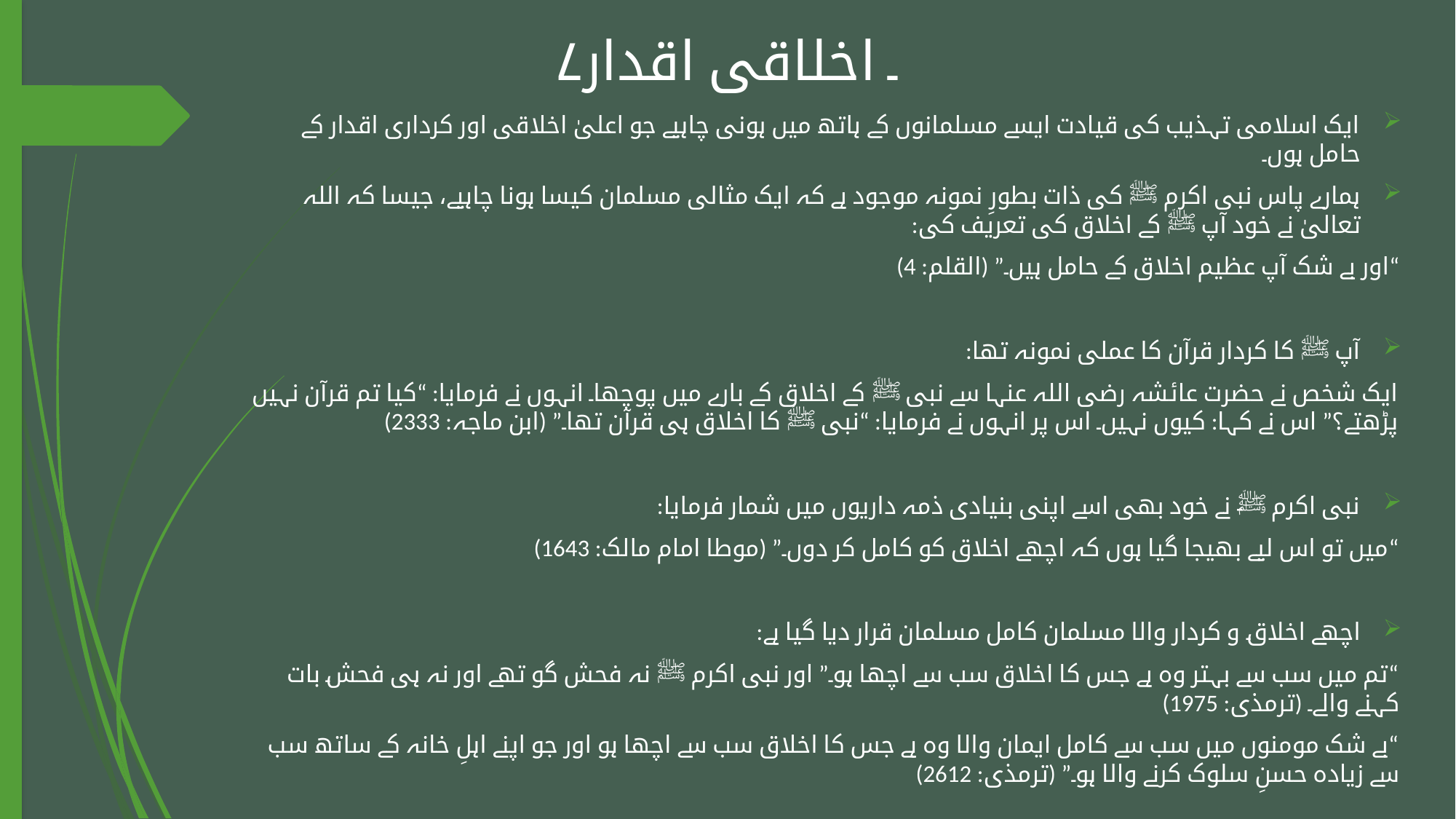

# ۷۔ اخلاقی اقدار
ایک اسلامی تہذیب کی قیادت ایسے مسلمانوں کے ہاتھ میں ہونی چاہیے جو اعلیٰ اخلاقی اور کرداری اقدار کے حامل ہوں۔
ہمارے پاس نبی اکرم ﷺ کی ذات بطورِ نمونہ موجود ہے کہ ایک مثالی مسلمان کیسا ہونا چاہیے، جیسا کہ اللہ تعالیٰ نے خود آپ ﷺ کے اخلاق کی تعریف کی:
“اور بے شک آپ عظیم اخلاق کے حامل ہیں۔” (القلم: 4)

آپ ﷺ کا کردار قرآن کا عملی نمونہ تھا:
ایک شخص نے حضرت عائشہ رضی اللہ عنہا سے نبی ﷺ کے اخلاق کے بارے میں پوچھا۔ انہوں نے فرمایا: “کیا تم قرآن نہیں پڑھتے؟” اس نے کہا: کیوں نہیں۔ اس پر انہوں نے فرمایا: “نبی ﷺ کا اخلاق ہی قرآن تھا۔” (ابن ماجہ: 2333)

نبی اکرم ﷺ نے خود بھی اسے اپنی بنیادی ذمہ داریوں میں شمار فرمایا:
“میں تو اس لیے بھیجا گیا ہوں کہ اچھے اخلاق کو کامل کر دوں۔” (موطا امام مالک: 1643)

اچھے اخلاق و کردار والا مسلمان کامل مسلمان قرار دیا گیا ہے:
“تم میں سب سے بہتر وہ ہے جس کا اخلاق سب سے اچھا ہو۔” اور نبی اکرم ﷺ نہ فحش گو تھے اور نہ ہی فحش بات کہنے والے۔ (ترمذی: 1975)
“بے شک مومنوں میں سب سے کامل ایمان والا وہ ہے جس کا اخلاق سب سے اچھا ہو اور جو اپنے اہلِ خانہ کے ساتھ سب سے زیادہ حسنِ سلوک کرنے والا ہو۔” (ترمذی: 2612)